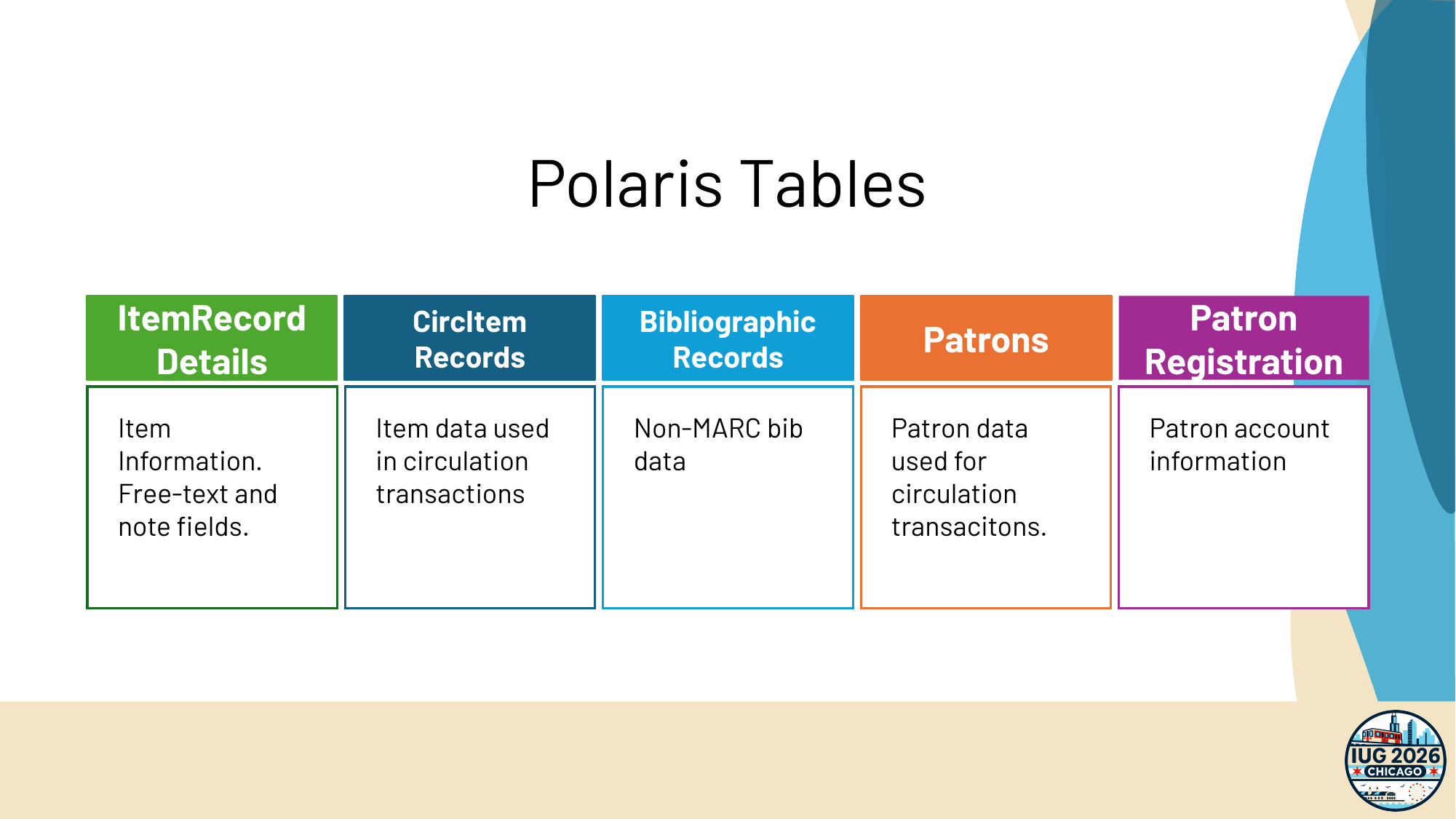

# Polaris Tables
ItemRecord
Details
CircItem
Records
Bibliographic
Records
Patrons
Patron
Registration
Item Information.
Free-text and note fields.
Item data used in circulation transactions
Non-MARC bib data
Patron data used for circulation transacitons.
Patron account information